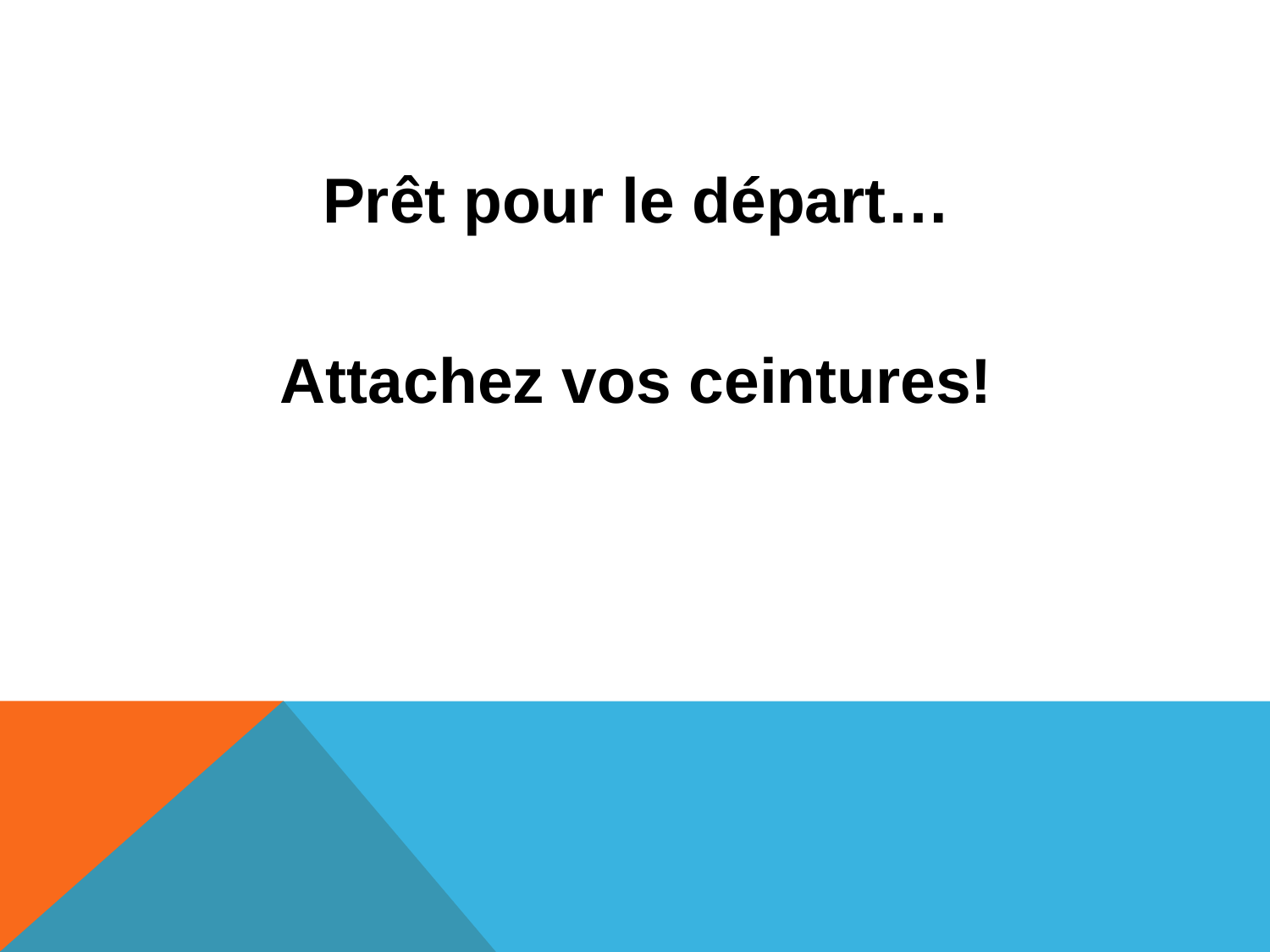

#
Prêt pour le départ…

Attachez vos ceintures!